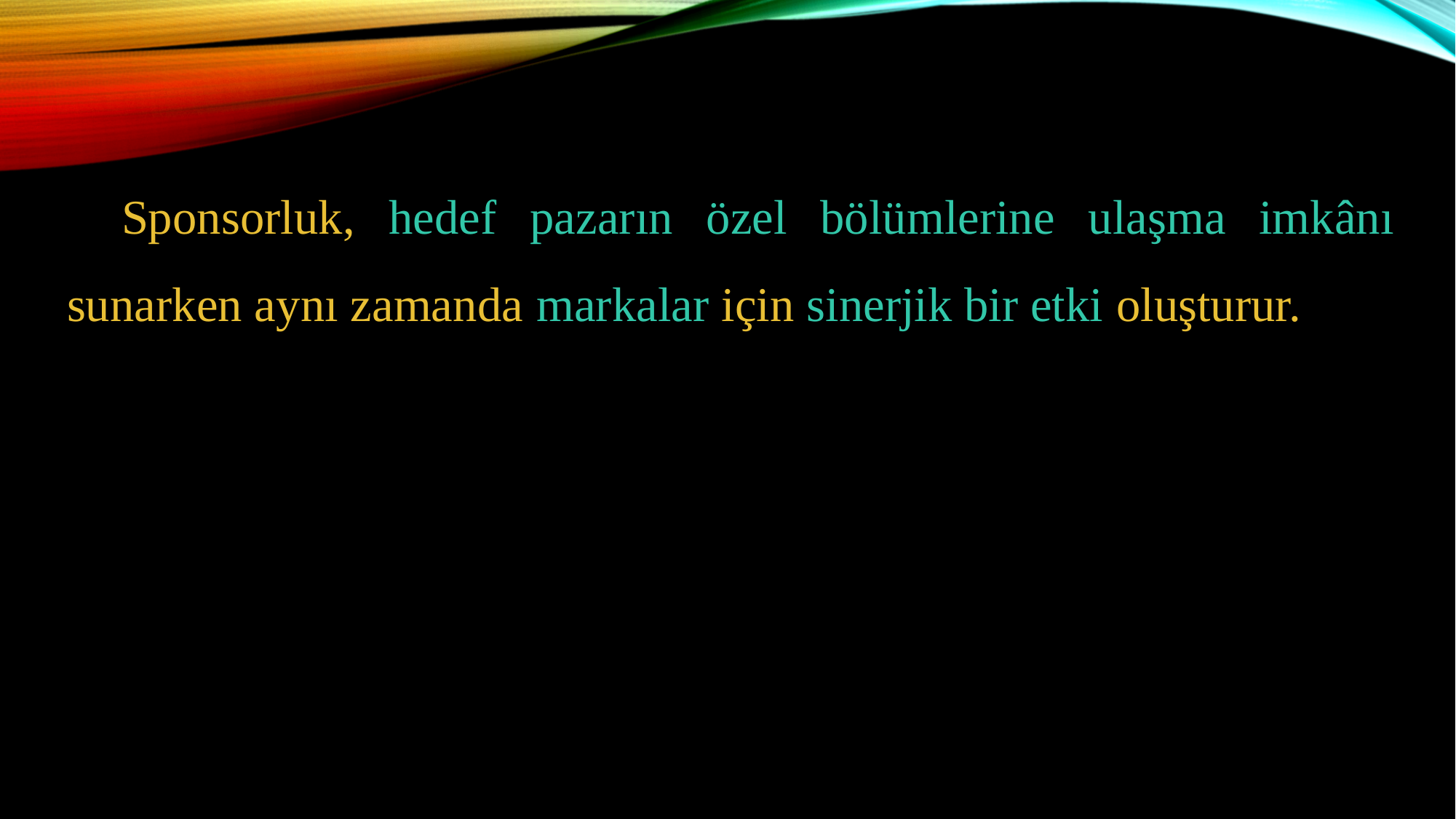

Sponsorluk, hedef pazarın özel bölümlerine ulaşma imkânı sunarken aynı zamanda markalar için sinerjik bir etki oluşturur.